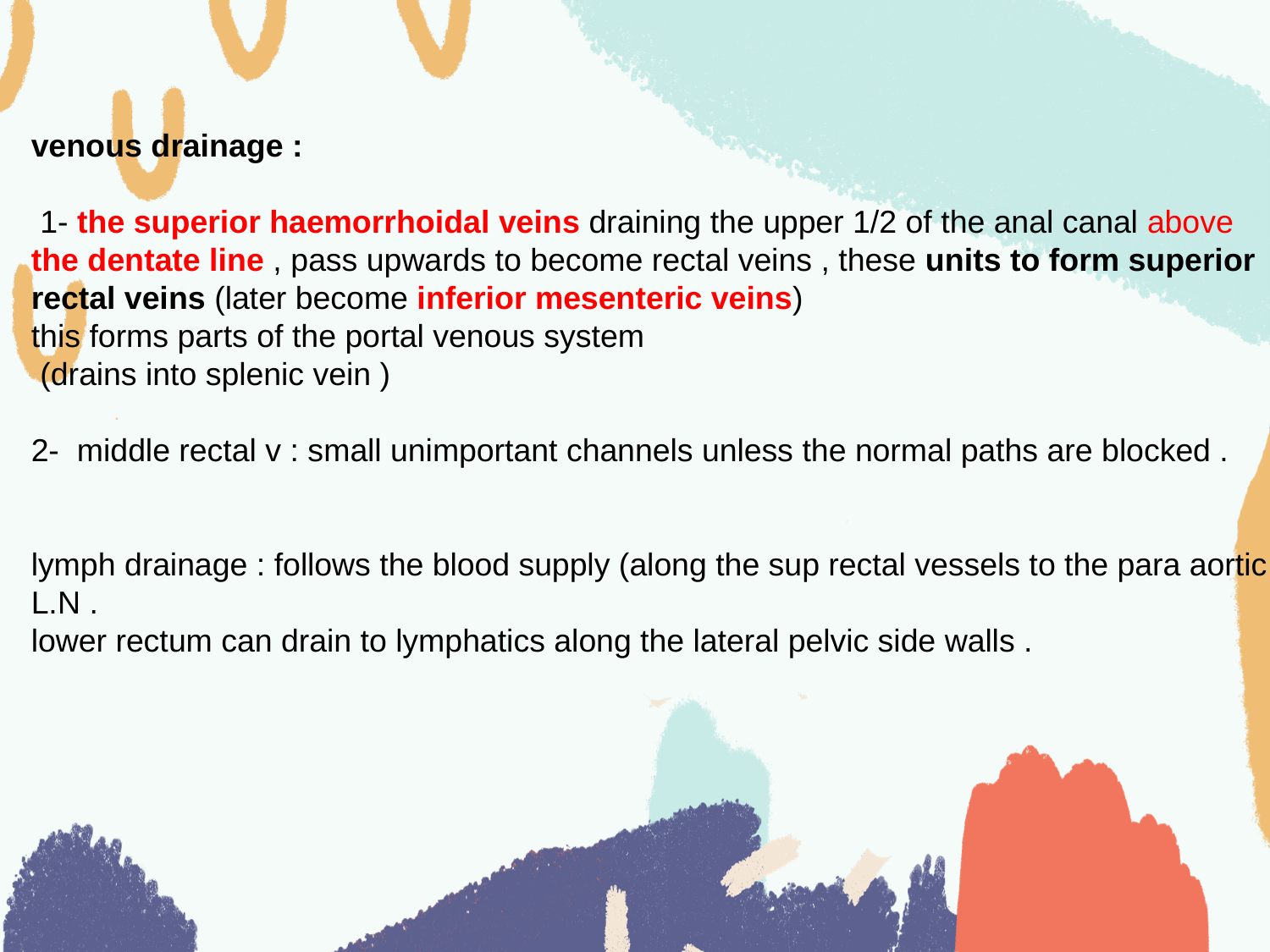

venous drainage :

 1- the superior haemorrhoidal veins draining the upper 1/2 of the anal canal above the dentate line , pass upwards to become rectal veins , these units to form superior rectal veins (later become inferior mesenteric veins)
this forms parts of the portal venous system
 (drains into splenic vein )

2-  middle rectal v : small unimportant channels unless the normal paths are blocked .

lymph drainage : follows the blood supply (along the sup rectal vessels to the para aortic L.N .
lower rectum can drain to lymphatics along the lateral pelvic side walls .